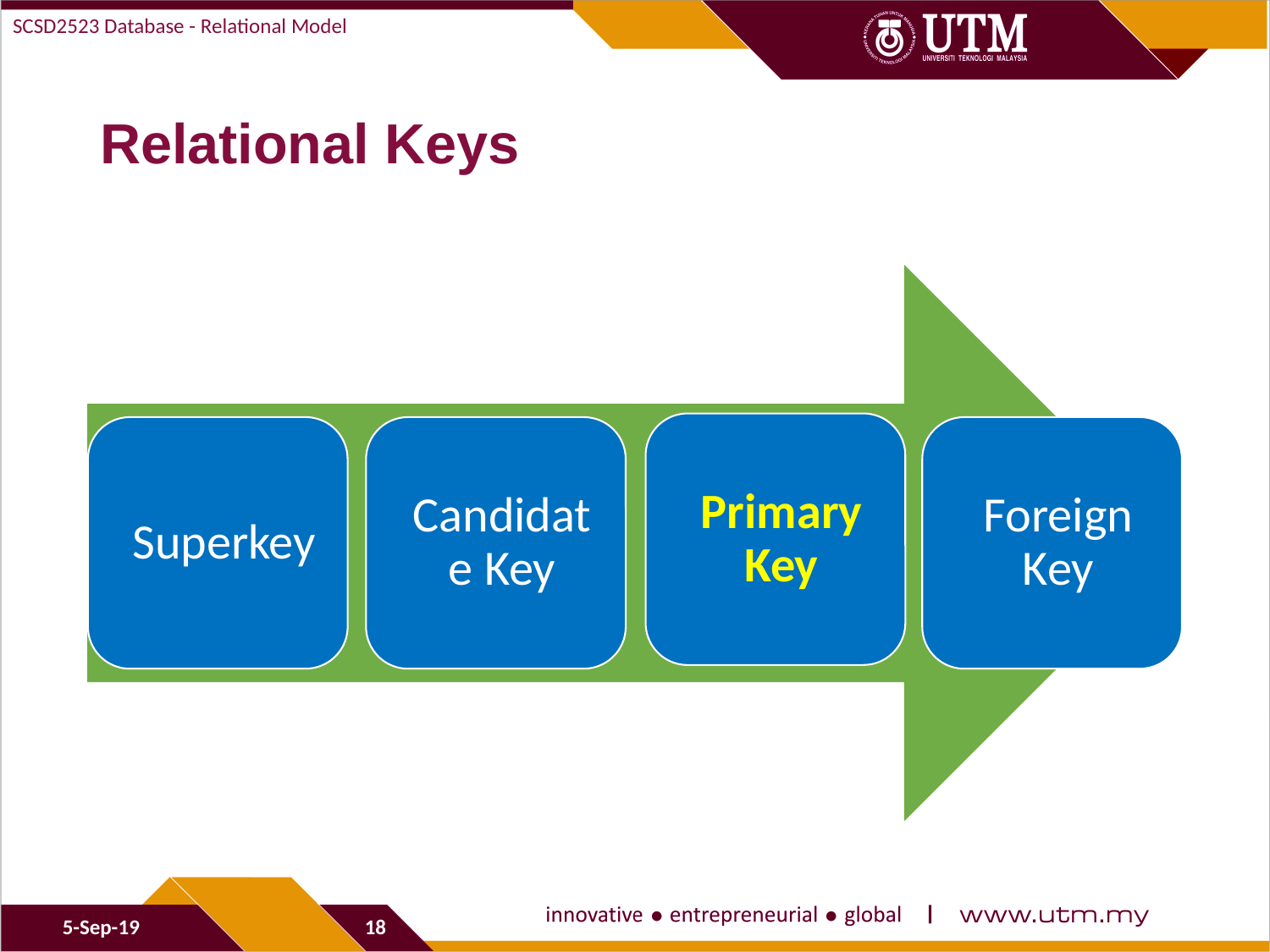

SCSD2523 Database - Relational Model
# Relational Keys
Superkey
Candidate Key
Primary Key
Foreign Key
5-Sep-19
18